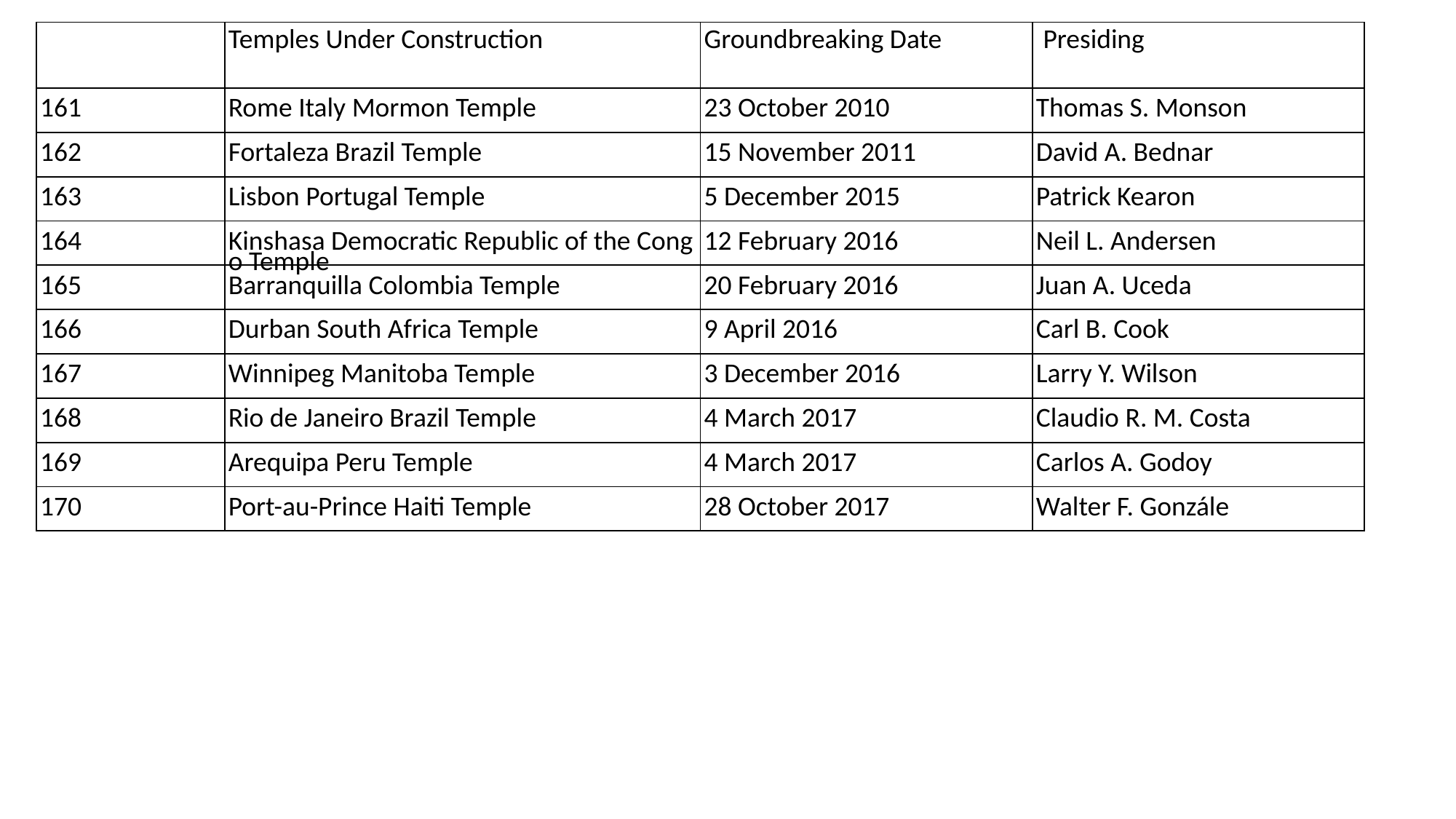

|  | Temples Under Construction | Groundbreaking Date | Presiding |
| --- | --- | --- | --- |
| 161 | Rome Italy Mormon Temple | 23 October 2010 | Thomas S. Monson |
| 162 | Fortaleza Brazil Temple | 15 November 2011 | David A. Bednar |
| 163 | Lisbon Portugal Temple | 5 December 2015 | Patrick Kearon |
| 164 | Kinshasa Democratic Republic of the Congo Temple | 12 February 2016 | Neil L. Andersen |
| 165 | Barranquilla Colombia Temple | 20 February 2016 | Juan A. Uceda |
| 166 | Durban South Africa Temple | 9 April 2016 | Carl B. Cook |
| 167 | Winnipeg Manitoba Temple | 3 December 2016 | Larry Y. Wilson |
| 168 | Rio de Janeiro Brazil Temple | 4 March 2017 | Claudio R. M. Costa |
| 169 | Arequipa Peru Temple | 4 March 2017 | Carlos A. Godoy |
| 170 | Port-au-Prince Haiti Temple | 28 October 2017 | Walter F. Gonzále |